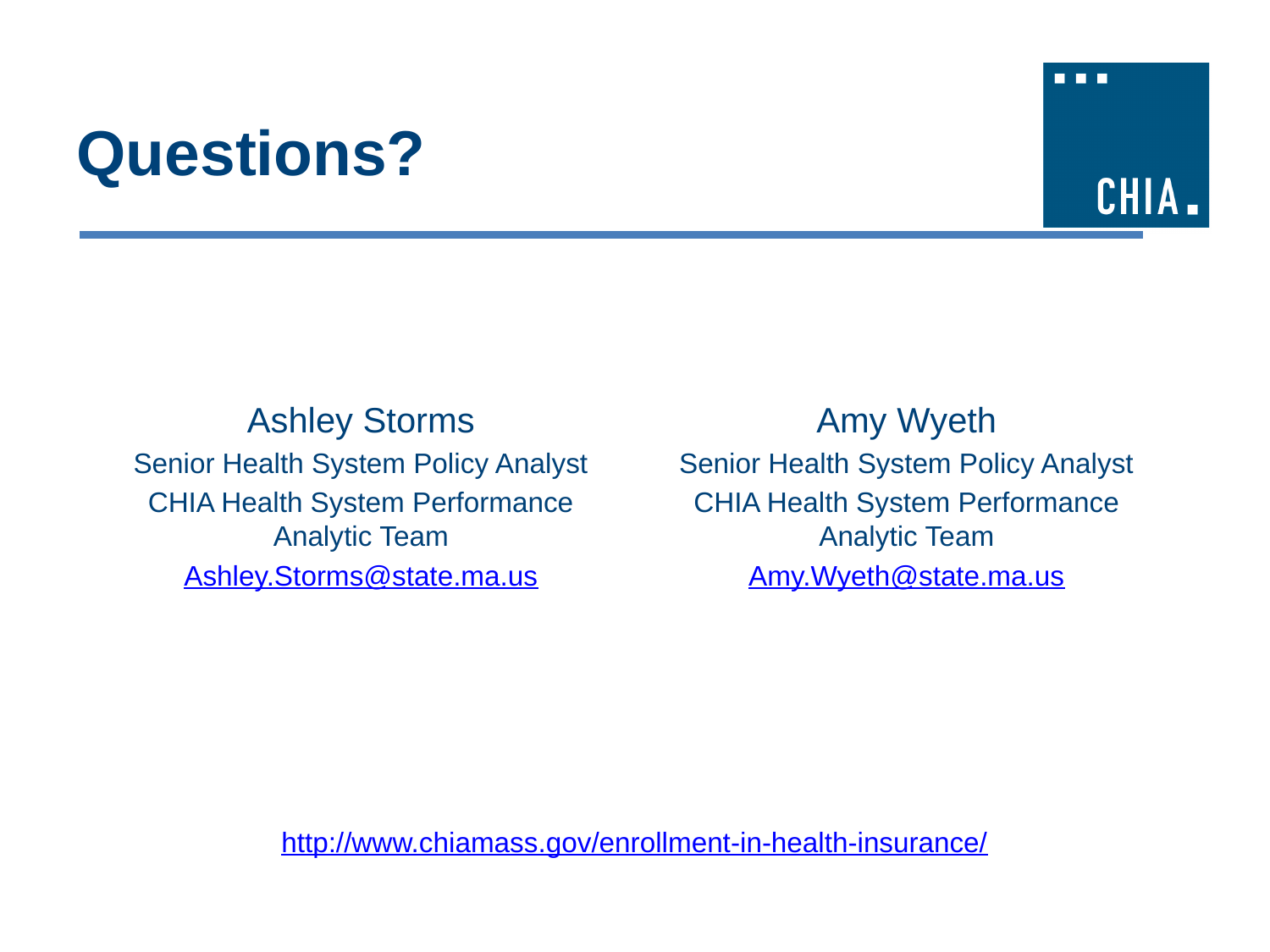

# Questions?
Amy Wyeth
Senior Health System Policy Analyst
CHIA Health System Performance Analytic Team
Amy.Wyeth@state.ma.us

Ashley Storms
Senior Health System Policy Analyst
CHIA Health System Performance Analytic Team
Ashley.Storms@state.ma.us

http://www.chiamass.gov/enrollment-in-health-insurance/